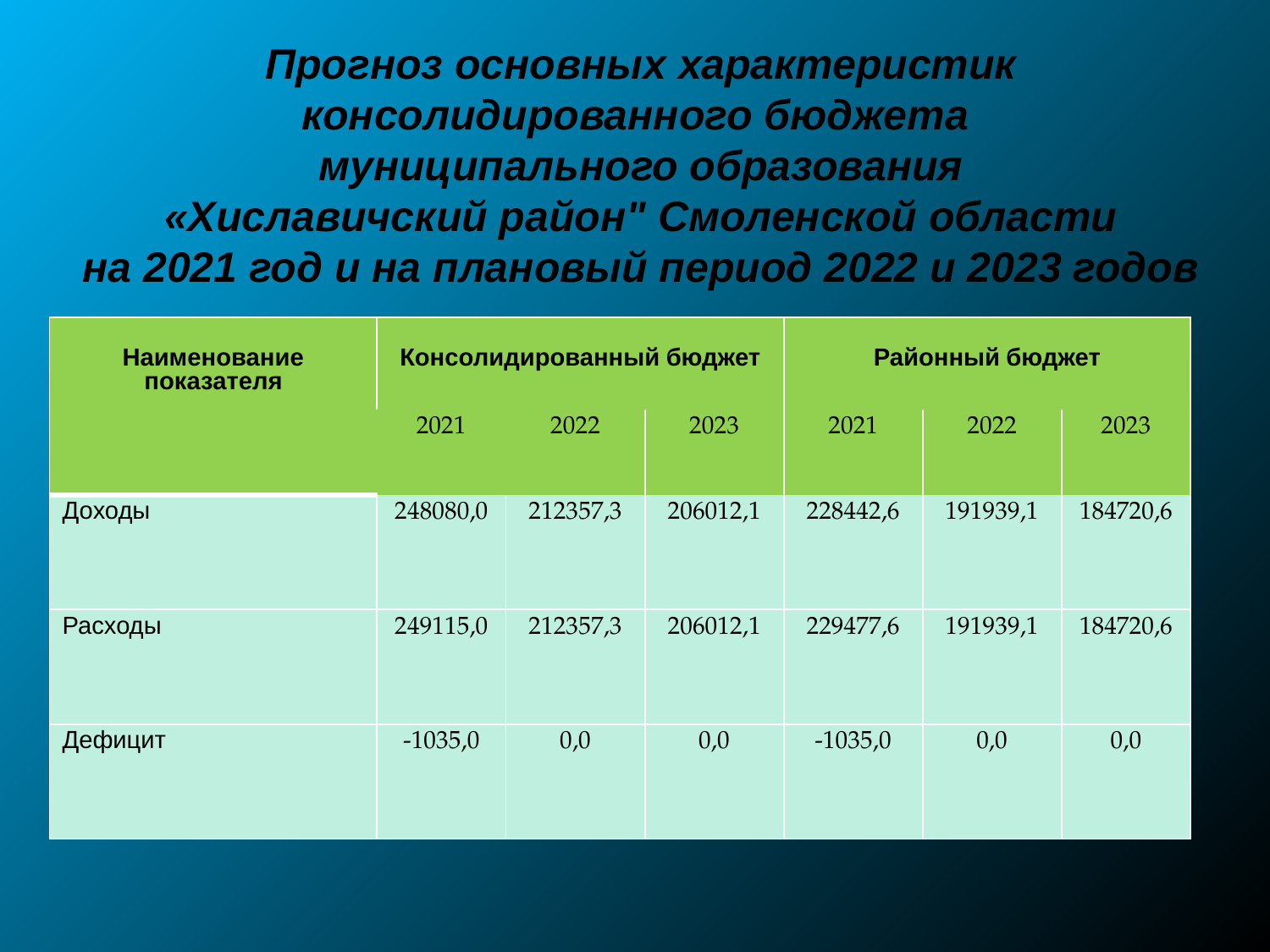

# Прогноз основных характеристик консолидированного бюджета муниципального образования «Хиславичский район" Смоленской области на 2021 год и на плановый период 2022 и 2023 годов
| Наименование показателя | Консолидированный бюджет |  |  | Районный бюджет |  |  |
| --- | --- | --- | --- | --- | --- | --- |
|  | 2021 | 2022 | 2023 | 2021 | 2022 | 2023 |
| Доходы | 248080,0 | 212357,3 | 206012,1 | 228442,6 | 191939,1 | 184720,6 |
| Расходы | 249115,0 | 212357,3 | 206012,1 | 229477,6 | 191939,1 | 184720,6 |
| Дефицит | -1035,0 | 0,0 | 0,0 | -1035,0 | 0,0 | 0,0 |